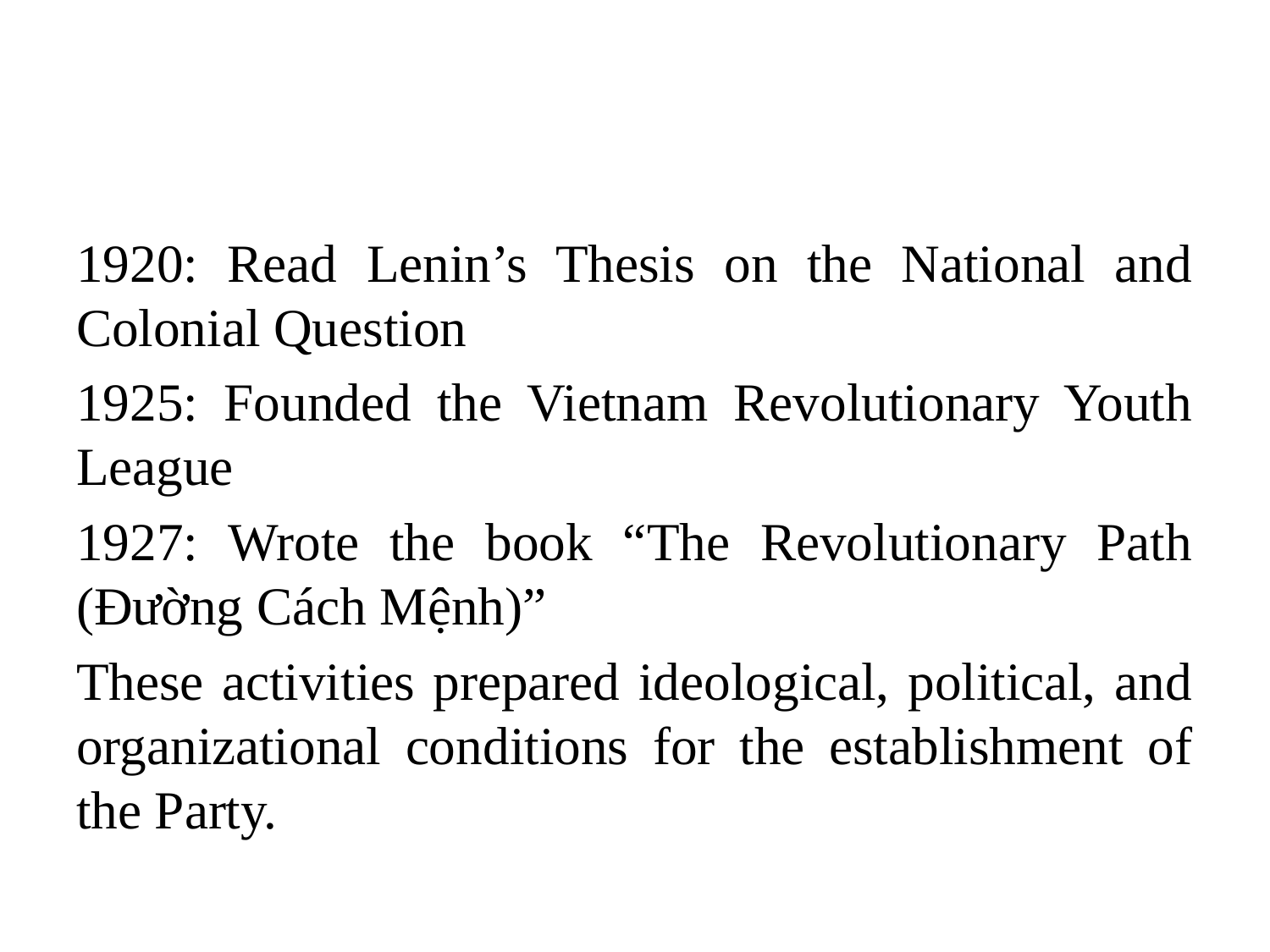

1920: Read Lenin’s Thesis on the National and Colonial Question
1925: Founded the Vietnam Revolutionary Youth League
1927: Wrote the book “The Revolutionary Path (Đường Cách Mệnh)”
These activities prepared ideological, political, and organizational conditions for the establishment of the Party.